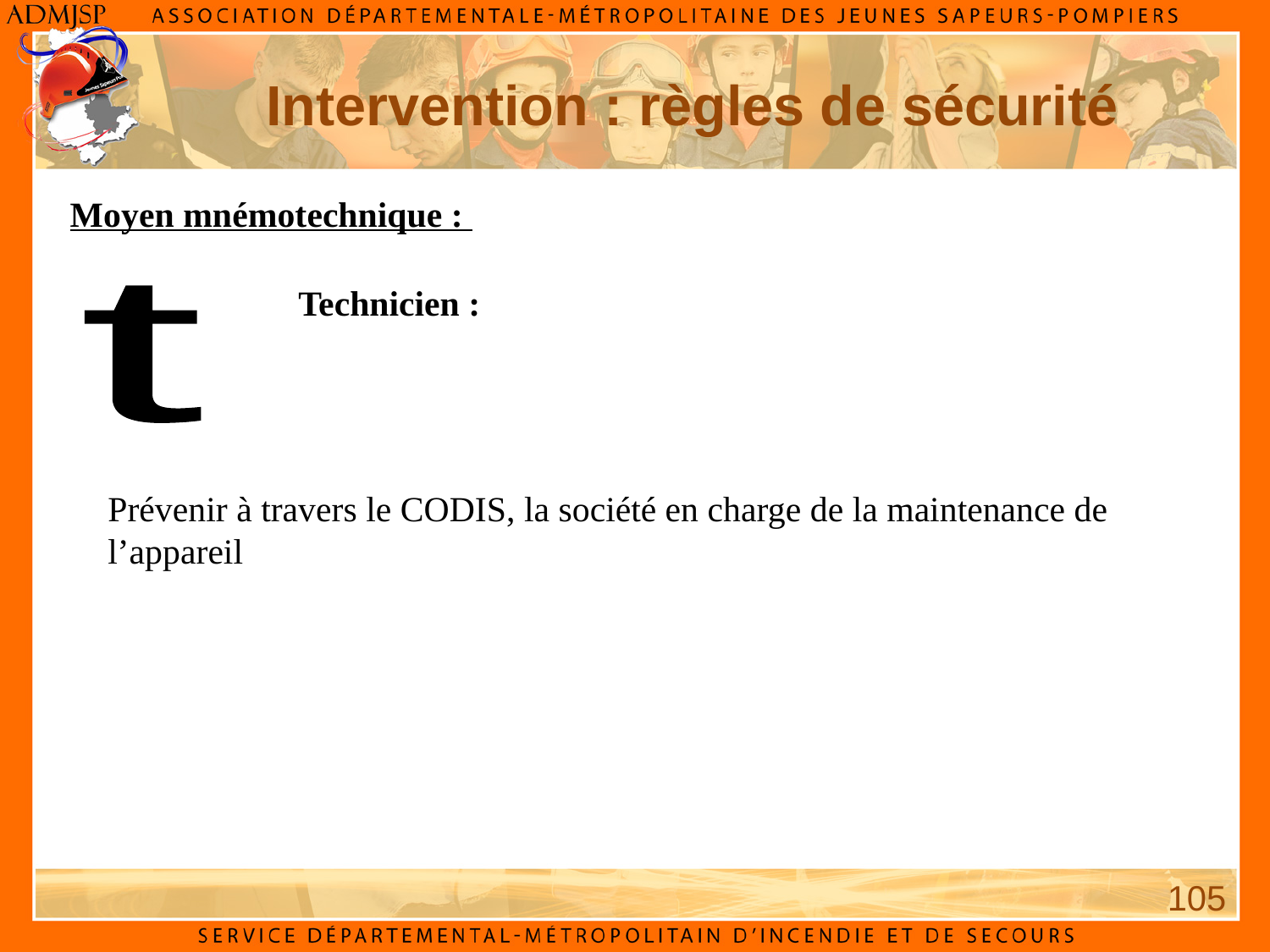

Intervention : règles de sécurité
Moyen mnémotechnique :
Technicien :
t
Prévenir à travers le CODIS, la société en charge de la maintenance de l’appareil
105